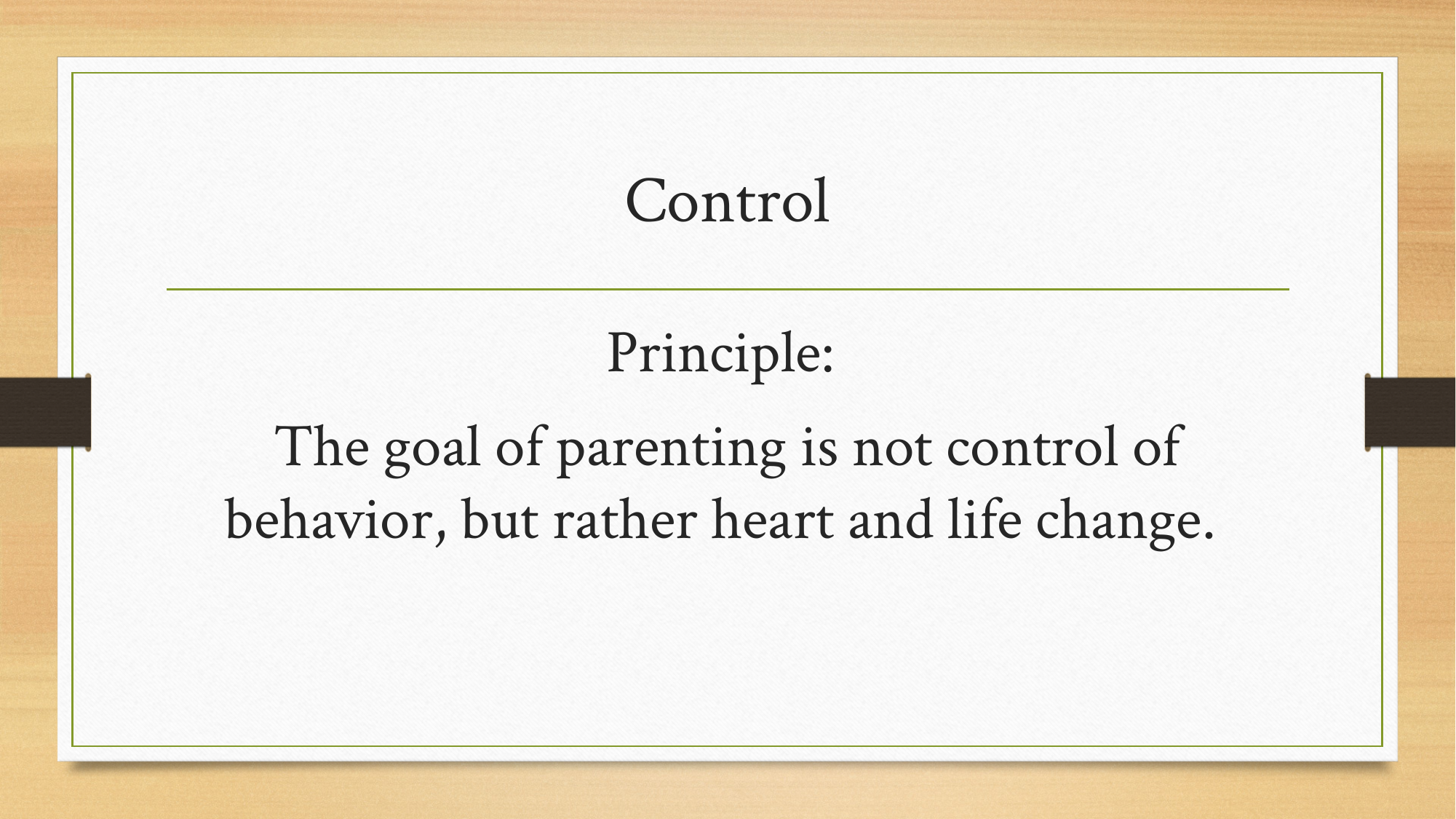

# Control
Principle:
The goal of parenting is not control of behavior, but rather heart and life change.